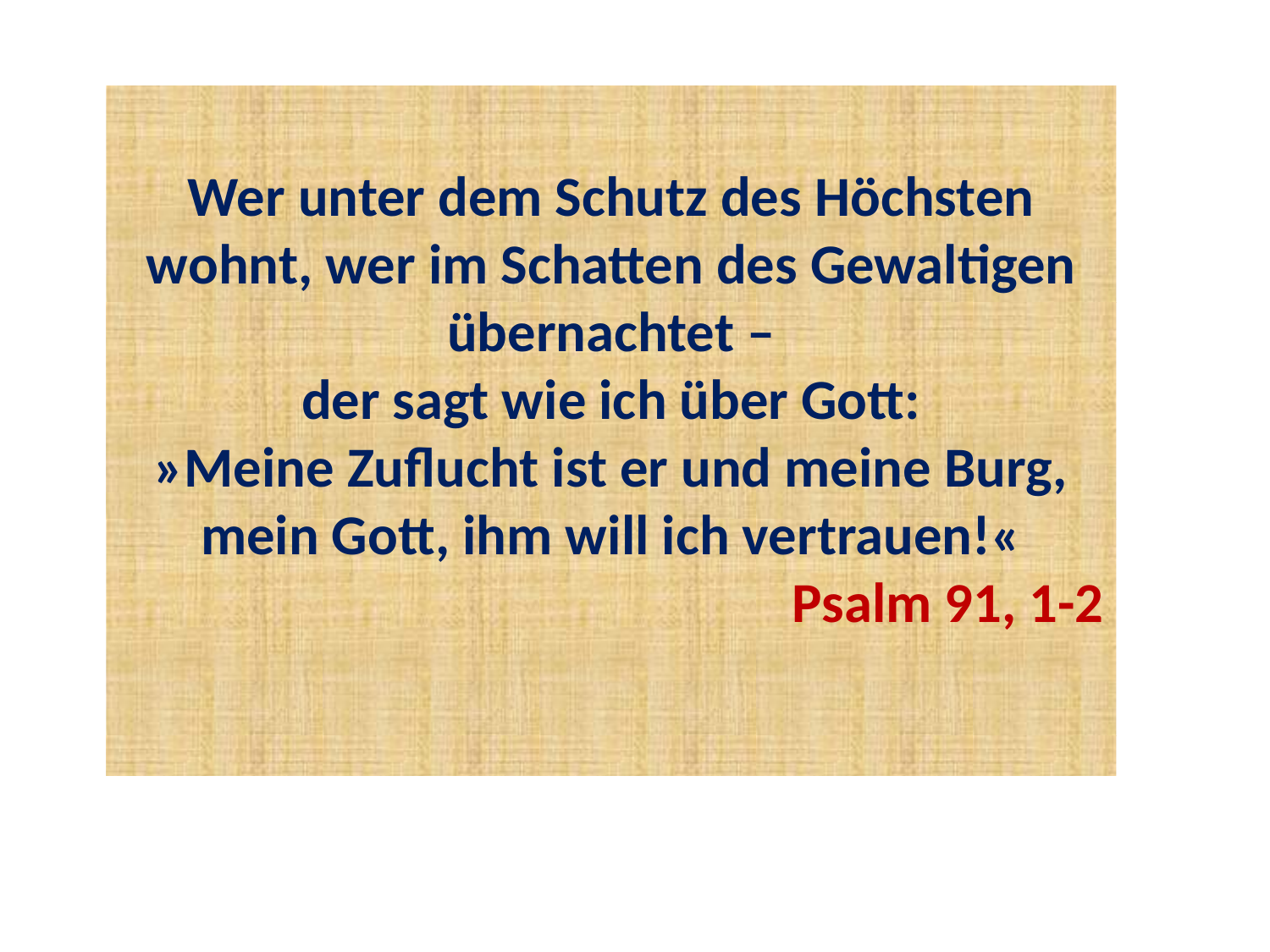

Wer unter dem Schutz des Höchsten wohnt, wer im Schatten des Gewaltigen übernachtet –
der sagt wie ich über Gott:
»Meine Zuflucht ist er und meine Burg,
mein Gott, ihm will ich vertrauen!«
Psalm 91, 1-2